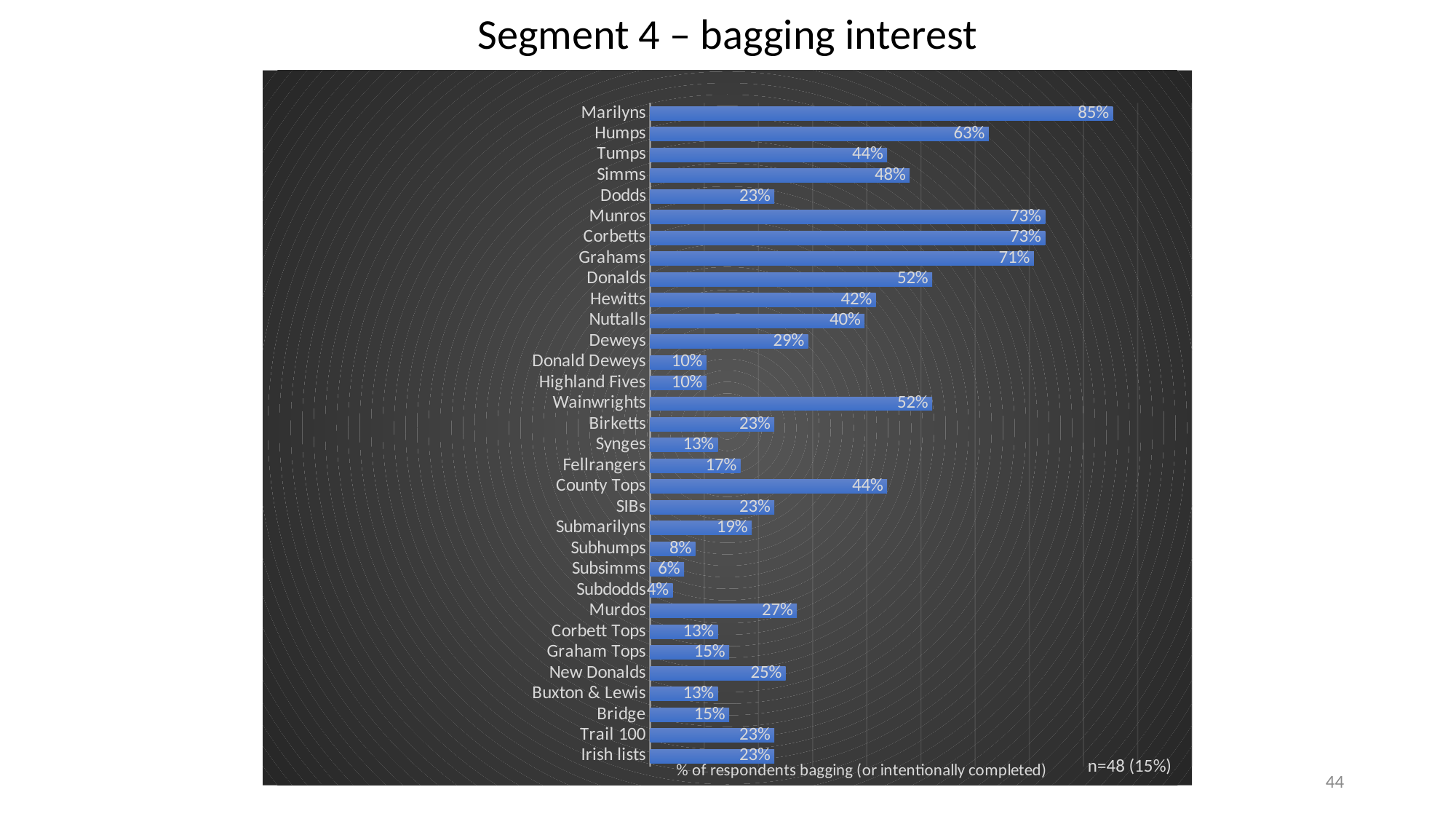

# Segment 4 – bagging interest

### Chart

| Category | bagging |
|---|---|
| Marilyns | 0.8541666666700001 |
| Humps | 0.625 |
| Tumps | 0.4375 |
| Simms | 0.47916666667 |
| Dodds | 0.22916666667000002 |
| Munros | 0.7291666666700001 |
| Corbetts | 0.7291666666700001 |
| Grahams | 0.70833333333 |
| Donalds | 0.52083333333 |
| Hewitts | 0.41666666667 |
| Nuttalls | 0.39583333333 |
| Deweys | 0.29166666667 |
| Donald Deweys | 0.10416666666999999 |
| Highland Fives | 0.10416666666999999 |
| Wainwrights | 0.52083333333 |
| Birketts | 0.22916666667000002 |
| Synges | 0.125 |
| Fellrangers | 0.16666666667000002 |
| County Tops | 0.4375 |
| SIBs | 0.22916666667000002 |
| Submarilyns | 0.1875 |
| Subhumps | 0.08333333333300001 |
| Subsimms | 0.0625 |
| Subdodds | 0.041666666667 |
| Murdos | 0.27083333333 |
| Corbett Tops | 0.125 |
| Graham Tops | 0.14583333333 |
| New Donalds | 0.25 |
| Buxton & Lewis | 0.125 |
| Bridge | 0.14583333333 |
| Trail 100 | 0.22916666667000002 |
| Irish lists | 0.22916666667000002 |
n=48 (15%)
44